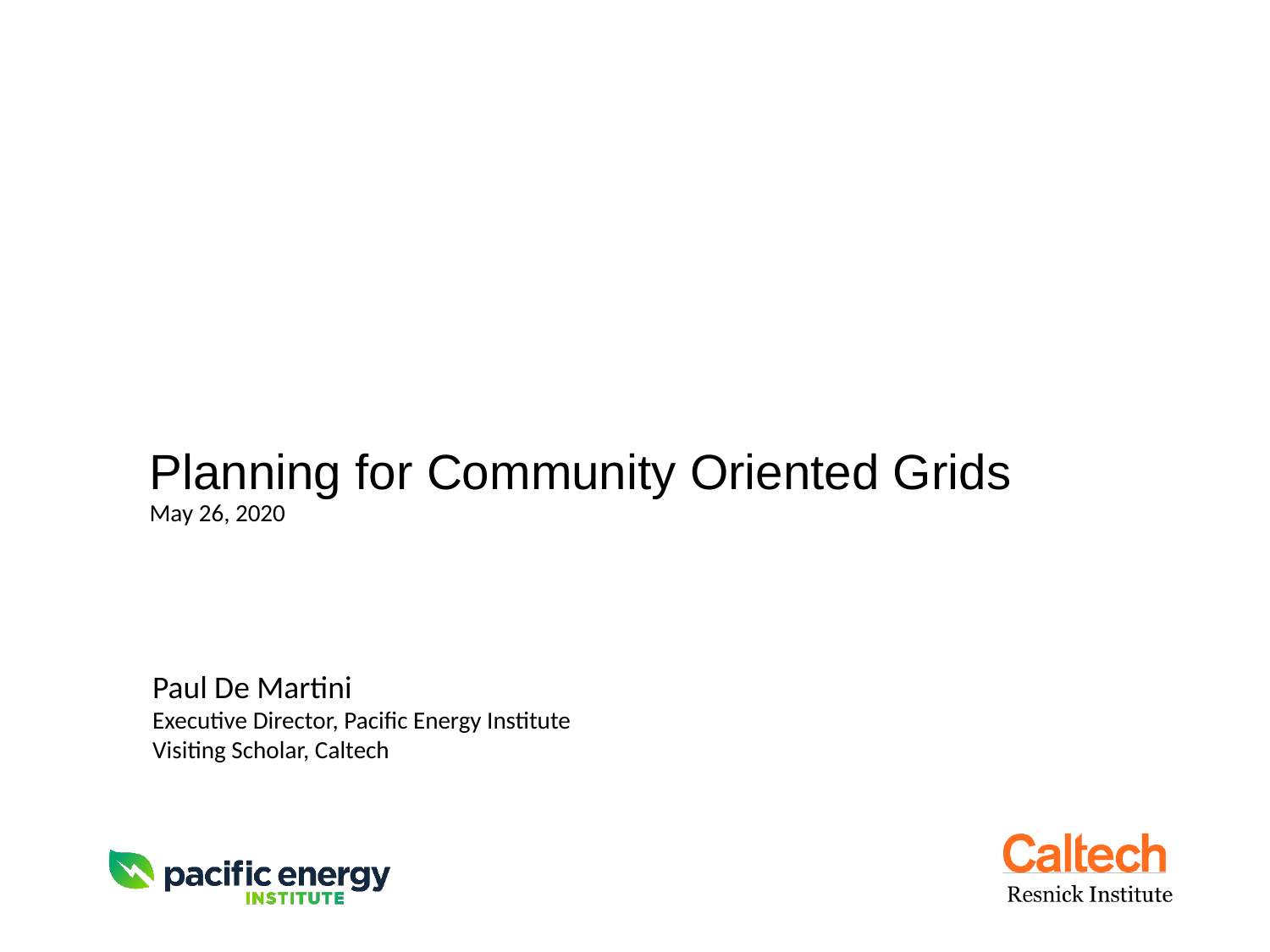

# Planning for Community Oriented Grids May 26, 2020
Paul De Martini
Executive Director, Pacific Energy Institute
Visiting Scholar, Caltech